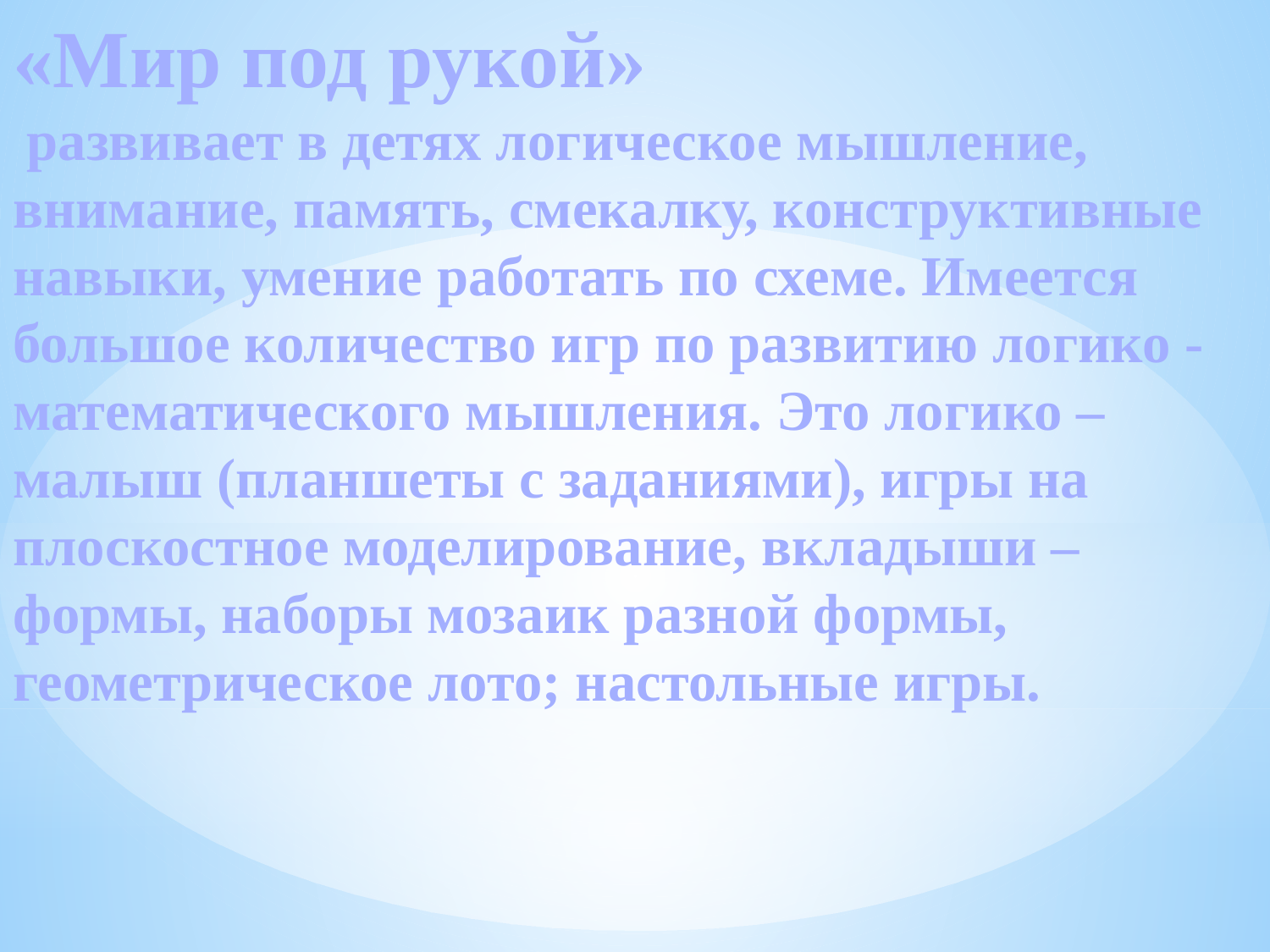

# «Мир под рукой»   развивает в детях логическое мышление, внимание, память, смекалку, конструктивные навыки, умение работать по схеме. Имеется большое количество игр по развитию логико - математического мышления. Это логико – малыш (планшеты с заданиями), игры на плоскостное моделирование, вкладыши – формы, наборы мозаик разной формы, геометрическое лото; настольные игры.